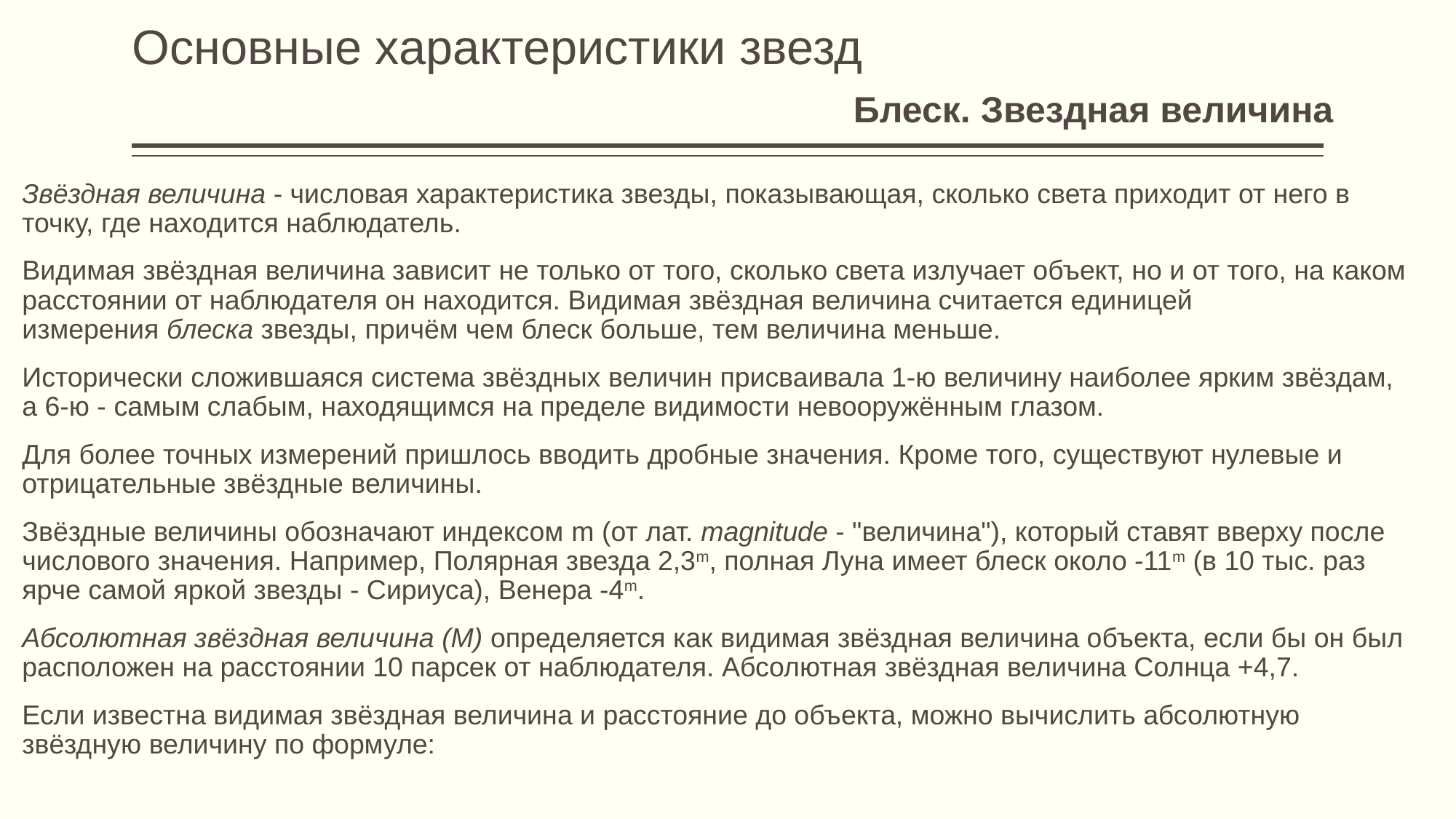

# Основные характеристики звезд
Блеск. Звездная величина
Звёздная величина - числовая характеристика звезды, показывающая, сколько света приходит от него в точку, где находится наблюдатель.
Видимая звёздная величина зависит не только от того, сколько света излучает объект, но и от того, на каком расстоянии от наблюдателя он находится. Видимая звёздная величина считается единицей измерения блеска звезды, причём чем блеск больше, тем величина меньше.
Исторически сложившаяся система звёздных величин присваивала 1-ю величину наиболее ярким звёздам, а 6-ю - самым слабым, находящимся на пределе видимости невооружённым глазом.
Для более точных измерений пришлось вводить дробные значения. Кроме того, существуют нулевые и отрицательные звёздные величины.
Звёздные величины обозначают индексом m (от лат. magnitude - "величина"), который ставят вверху после числового значения. Например, Полярная звезда 2,3m, полная Луна имеет блеск около -11m (в 10 тыс. раз ярче самой яркой звезды - Сириуса), Венера -4m.
Абсолютная звёздная величина (M) определяется как видимая звёздная величина объекта, если бы он был расположен на расстоянии 10 парсек от наблюдателя. Абсолютная звёздная величина Солнца +4,7.
Если известна видимая звёздная величина и расстояние до объекта, можно вычислить абсолютную звёздную величину по формуле: